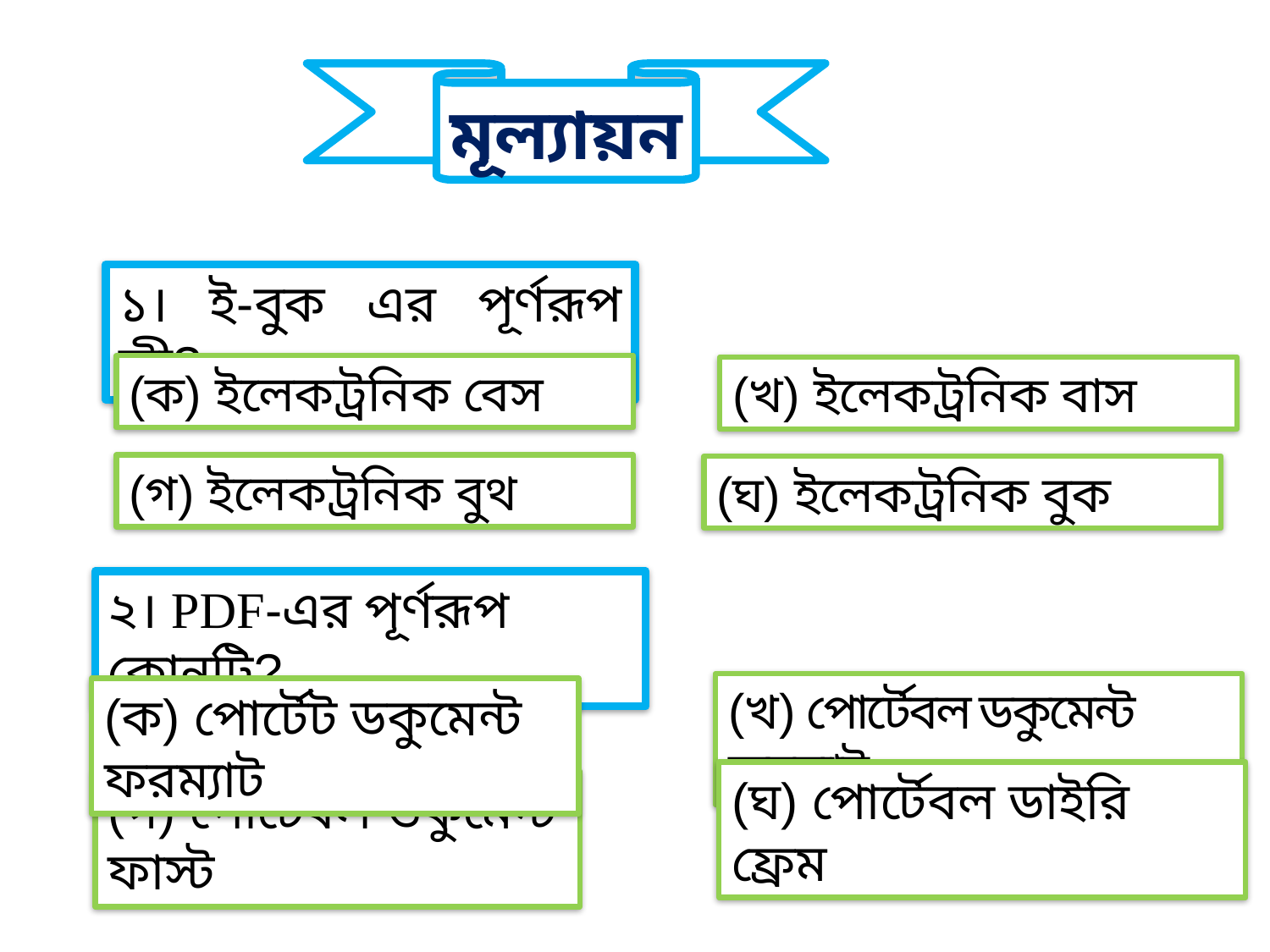

মূল্যায়ন
১। ই-বুক এর পূর্ণরূপ কী?
(ক) ইলেকট্রনিক বেস
(খ) ইলেকট্রনিক বাস
(গ) ইলেকট্রনিক বুথ
(ঘ) ইলেকট্রনিক বুক
২। PDF-এর পূর্ণরূপ কোনটি?
(খ) পোর্টেবল ডকুমেন্ট ফরম্যাট
(ক) পোর্টেট ডকুমেন্ট ফরম্যাট
(ঘ) পোর্টেবল ডাইরি ফ্রেম
(গ) পোর্টেবল ডকুমেন্ট ফাস্ট